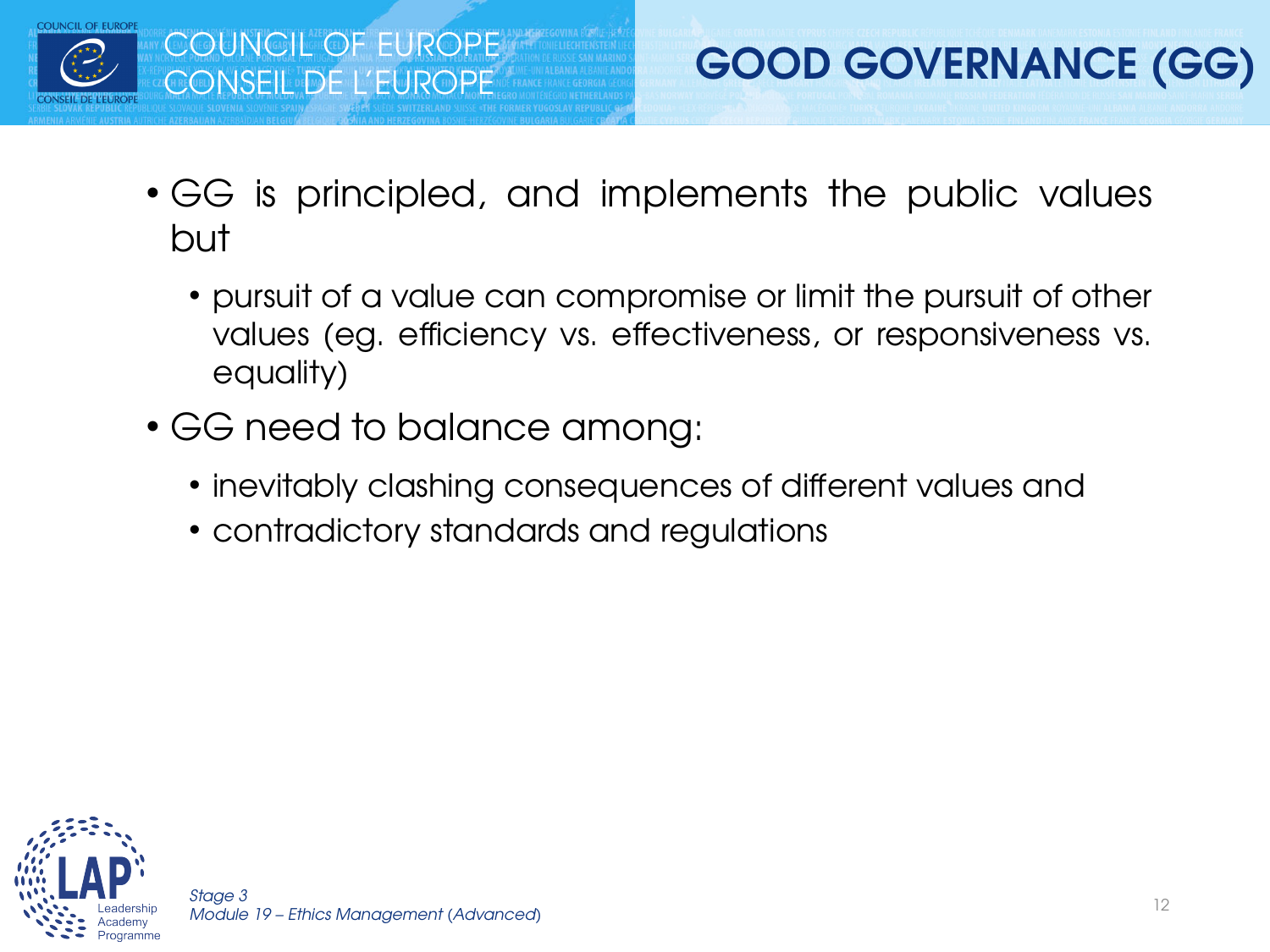

# GOOD GOVERNANCE (GG)
GG is principled, and implements the public values but
pursuit of a value can compromise or limit the pursuit of other values (eg. efficiency vs. effectiveness, or responsiveness vs. equality)
GG need to balance among:
inevitably clashing consequences of different values and
contradictory standards and regulations
Stage 3
Module 19 – Ethics Management (Advanced)
12